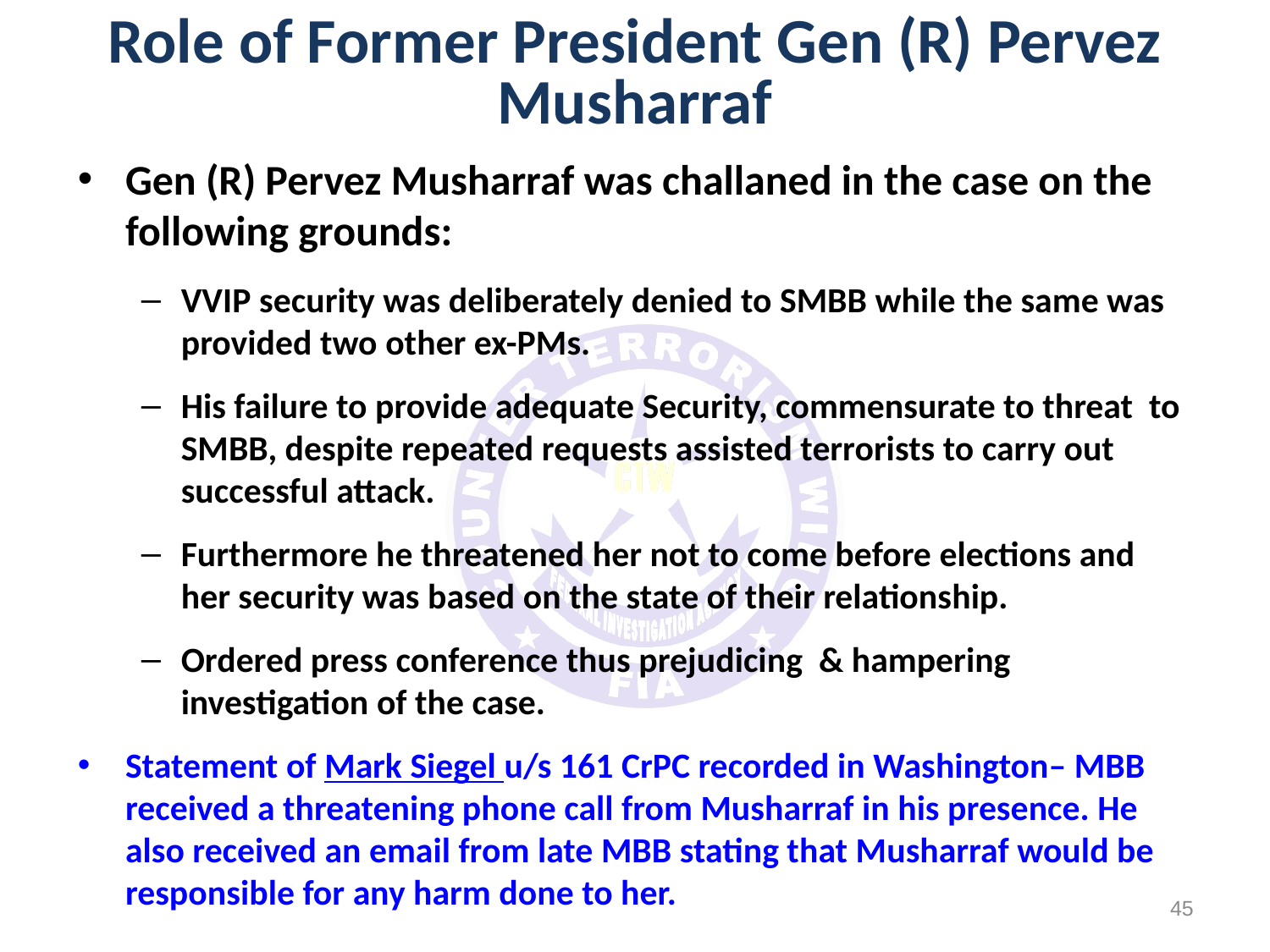

Role of Former President Gen (R) Pervez Musharraf
Gen (R) Pervez Musharraf was challaned in the case on the following grounds:
VVIP security was deliberately denied to SMBB while the same was provided two other ex-PMs.
His failure to provide adequate Security, commensurate to threat  to SMBB, despite repeated requests assisted terrorists to carry out successful attack.
Furthermore he threatened her not to come before elections and her security was based on the state of their relationship.
Ordered press conference thus prejudicing  & hampering investigation of the case.
Statement of Mark Siegel u/s 161 CrPC recorded in Washington– MBB received a threatening phone call from Musharraf in his presence. He also received an email from late MBB stating that Musharraf would be responsible for any harm done to her.
45